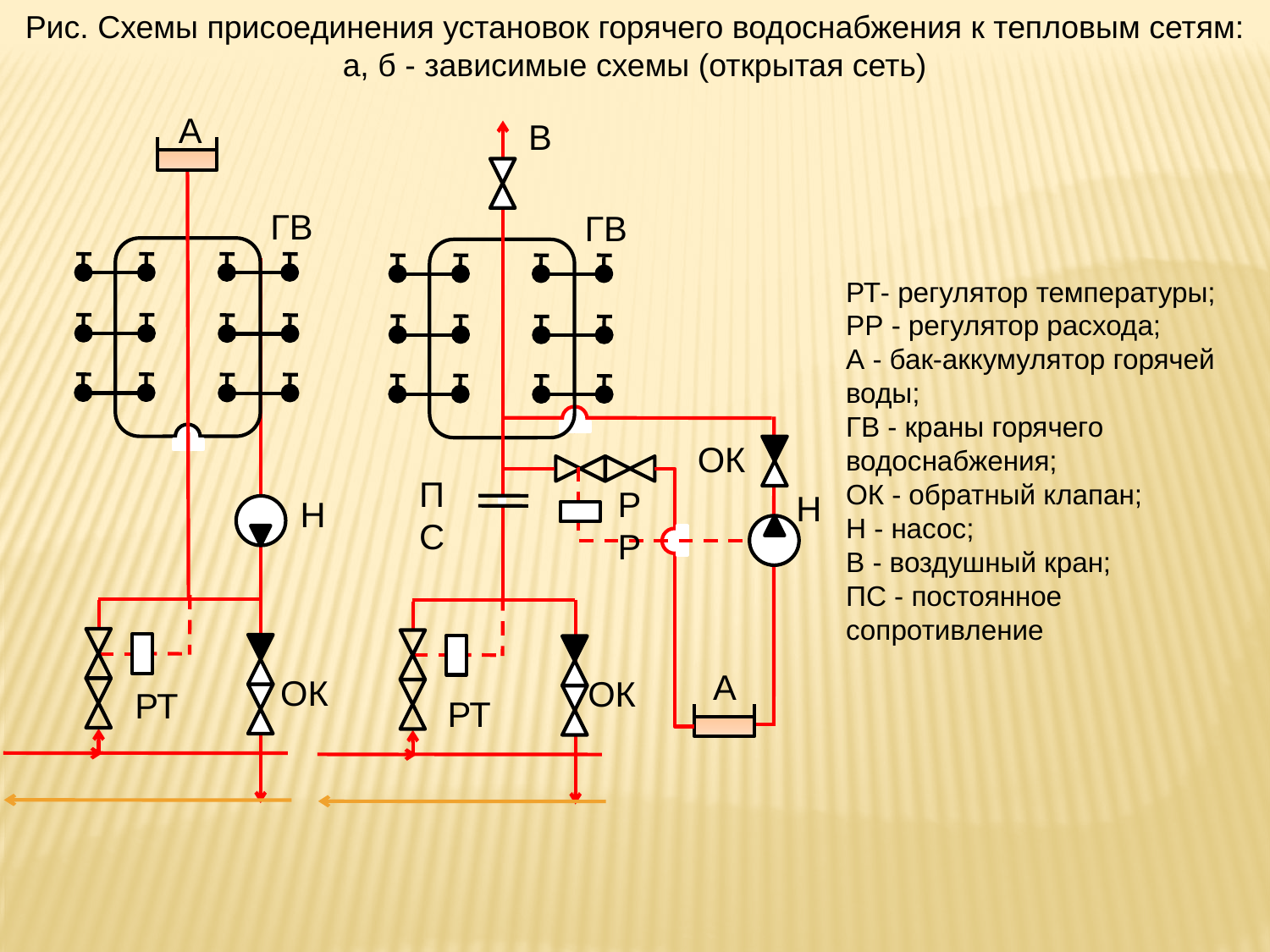

Рис. Схемы присоединения установок горячего водоснабжения к тепловым сетям: а, б - зависимые схемы (открытая сеть)
А
В

ГВ
ГВ

РТ- регулятор температуры;
РР - регулятор расхода;
А - бак-аккумулятор горячей воды;
ГВ - краны горячего водоснабжения;
ОК - обратный клапан;
Н - насос;
В - воздушный кран;
ПС - постоянное сопротивление

ОК

ПС
РР
Н
Н

А

ОК
ОК
РТ

РТ